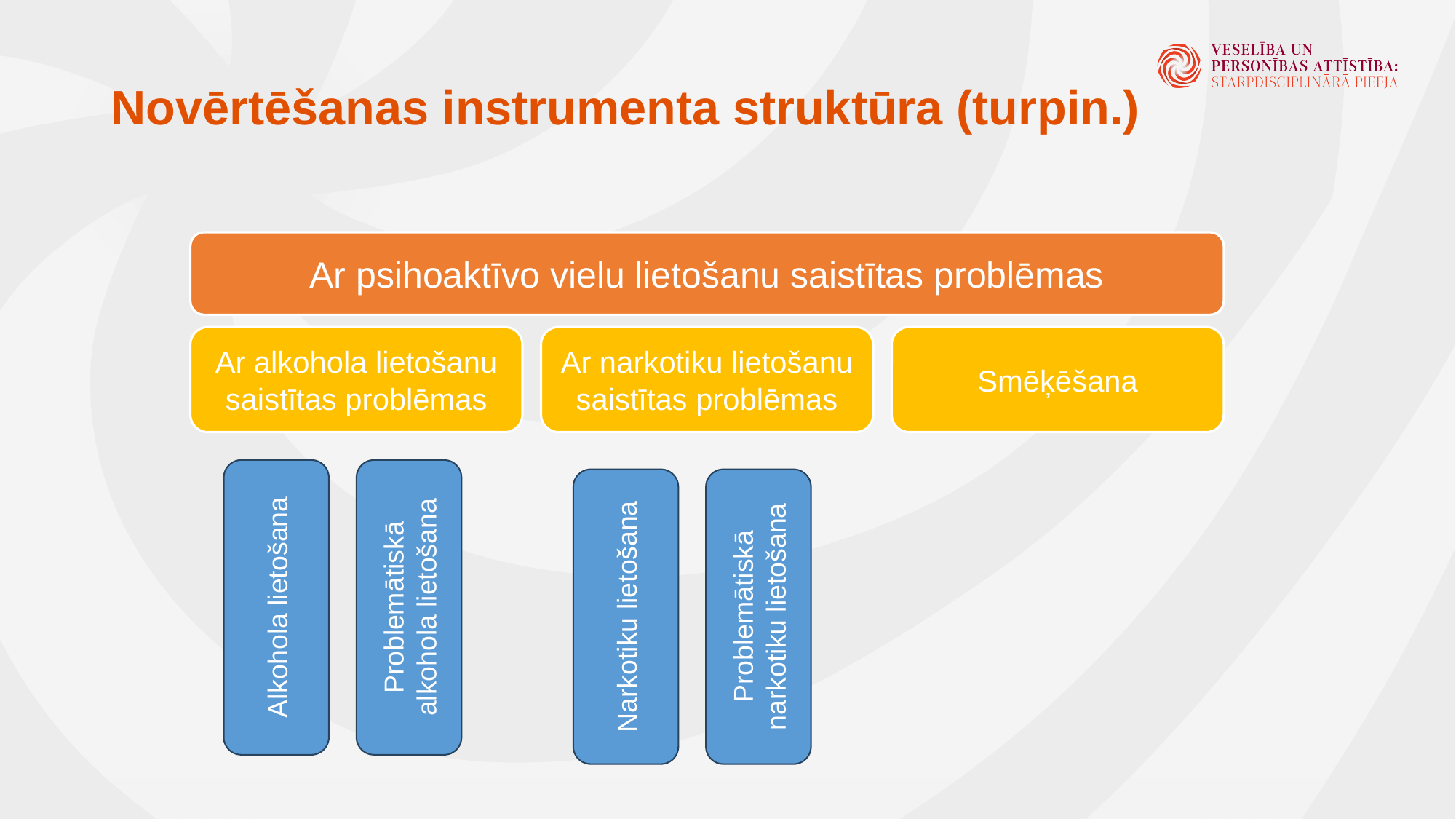

# Novērtēšanas instrumenta struktūra (turpin.)
Ar psihoaktīvo vielu lietošanu saistītas problēmas
Ar alkohola lietošanu saistītas problēmas
Ar narkotiku lietošanu saistītas problēmas
Smēķēšana
Alkohola lietošana
Problemātiskā alkohola lietošana
Narkotiku lietošana
Problemātiskā narkotiku lietošana